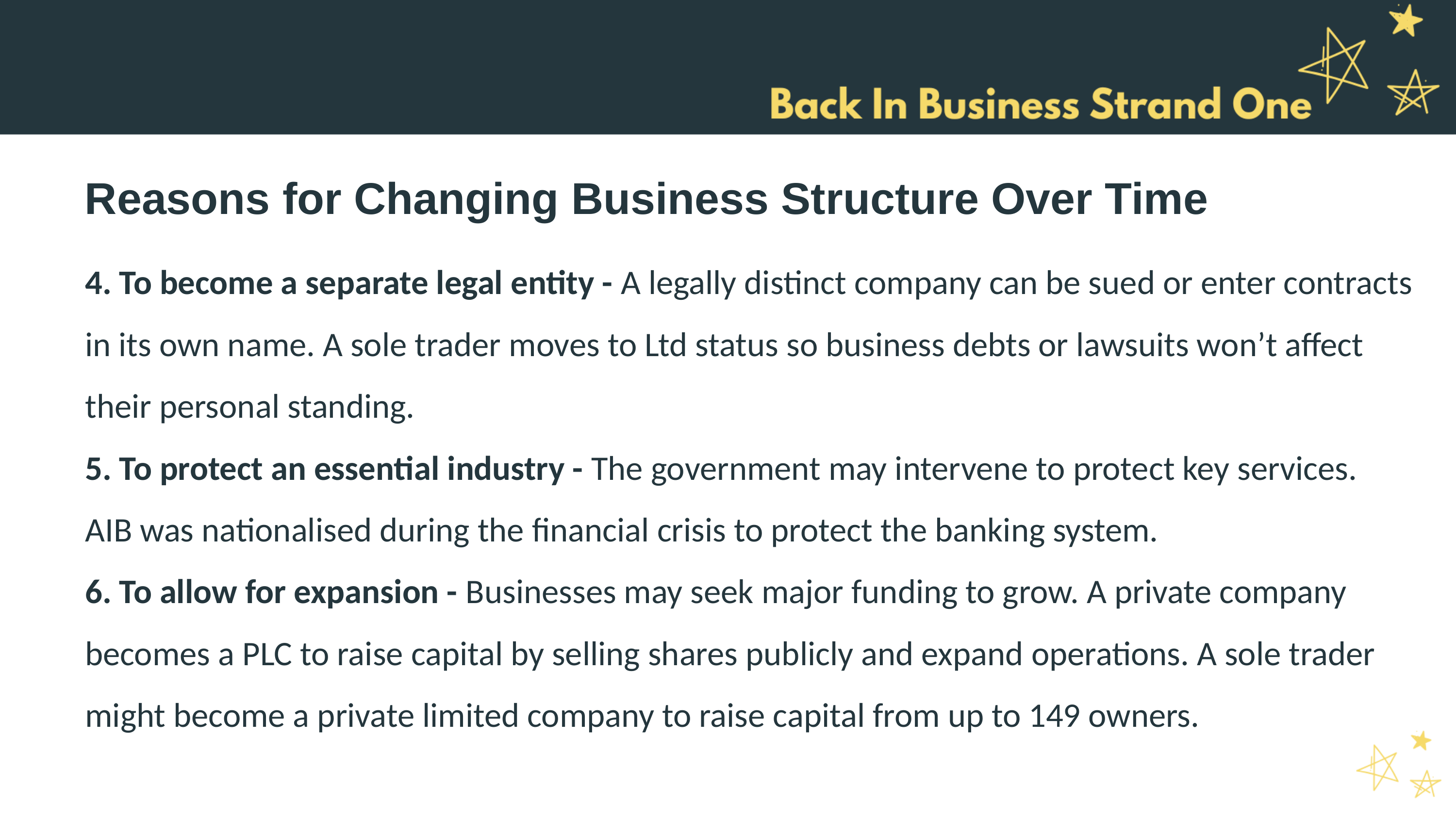

Reasons for Changing Business Structure Over Time
4. To become a separate legal entity - A legally distinct company can be sued or enter contracts in its own name. A sole trader moves to Ltd status so business debts or lawsuits won’t affect their personal standing.
5. To protect an essential industry - The government may intervene to protect key services.
AIB was nationalised during the financial crisis to protect the banking system.
6. To allow for expansion - Businesses may seek major funding to grow. A private company becomes a PLC to raise capital by selling shares publicly and expand operations. A sole trader might become a private limited company to raise capital from up to 149 owners.